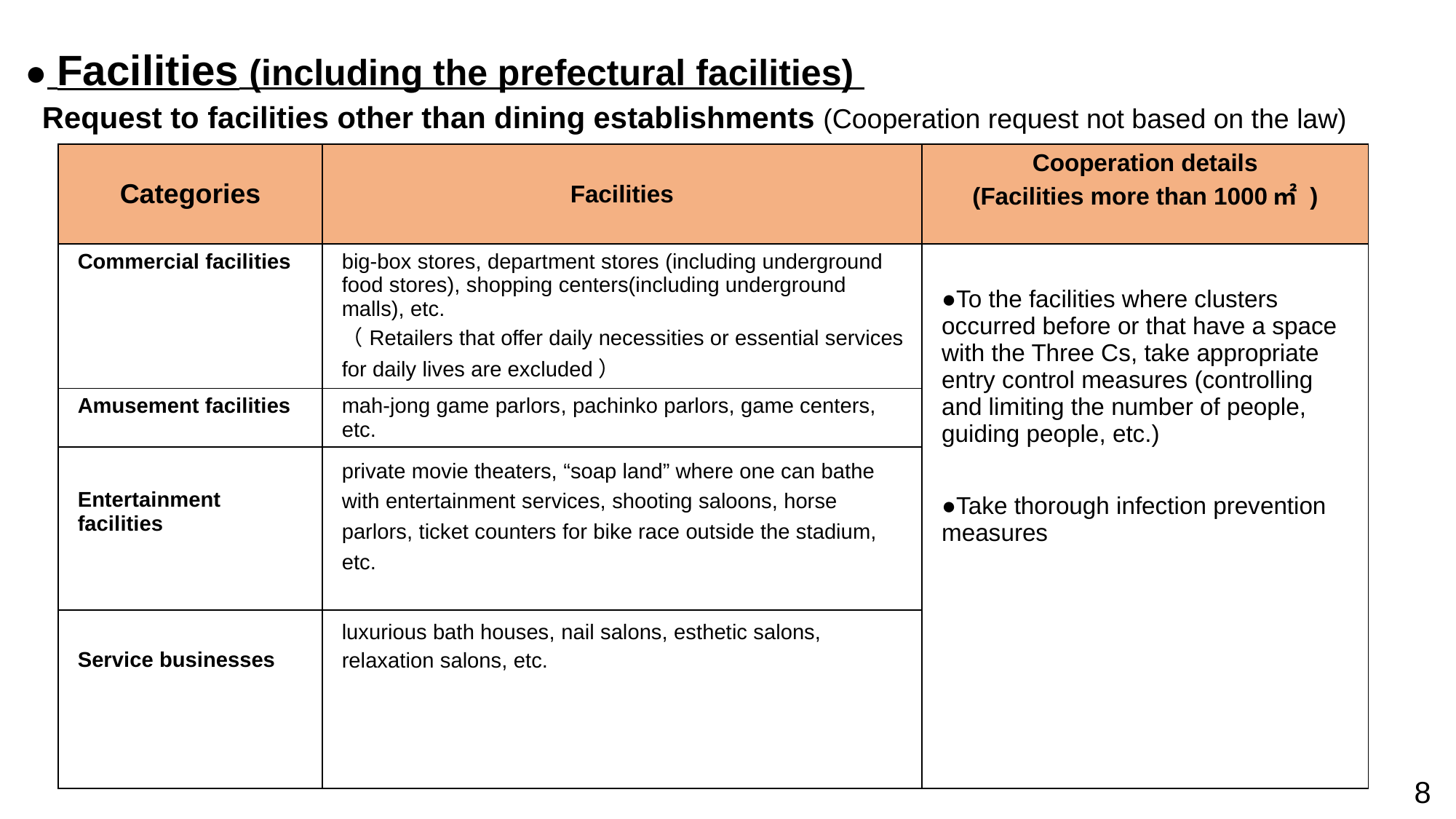

● Facilities (including the prefectural facilities)
Request to facilities other than dining establishments (Cooperation request not based on the law)
| Categories | Facilities | Cooperation details (Facilities more than 1000㎡ ) |
| --- | --- | --- |
| Commercial facilities | big-box stores, department stores (including underground food stores), shopping centers(including underground malls), etc. （Retailers that offer daily necessities or essential services for daily lives are excluded） | ●To the facilities where clusters occurred before or that have a space with the Three Cs, take appropriate entry control measures (controlling and limiting the number of people, guiding people, etc.) ●Take thorough infection prevention measures |
| Amusement facilities | mah-jong game parlors, pachinko parlors, game centers, etc. |  |
| Entertainment facilities | private movie theaters, “soap land” where one can bathe with entertainment services, shooting saloons, horse parlors, ticket counters for bike race outside the stadium, etc. |  |
| Service businesses | luxurious bath houses, nail salons, esthetic salons, relaxation salons, etc. |  |
8